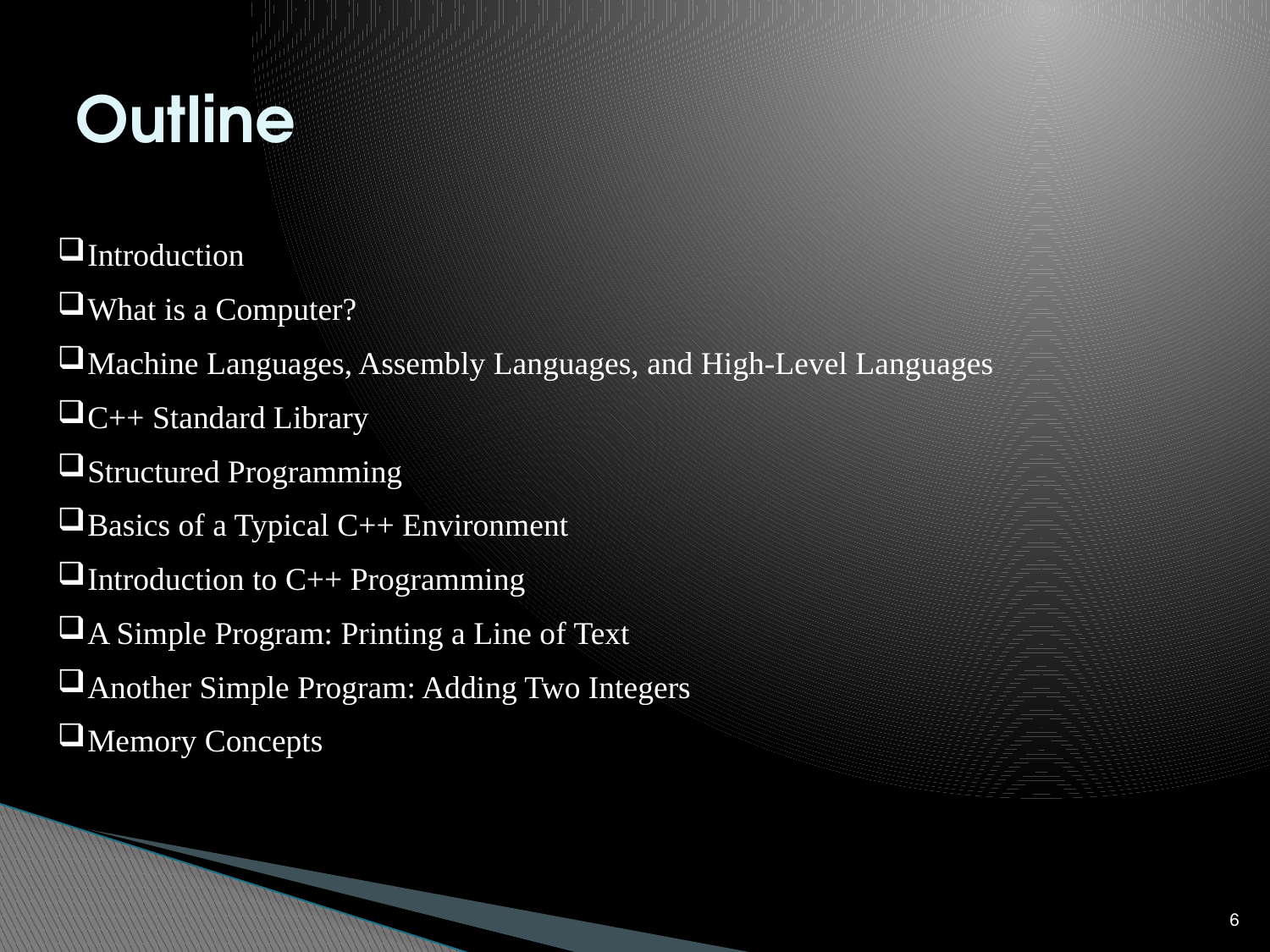

# Outline
Introduction
What is a Computer?
Machine Languages, Assembly Languages, and High-Level Languages
C++ Standard Library
Structured Programming
Basics of a Typical C++ Environment
Introduction to C++ Programming
A Simple Program: Printing a Line of Text
Another Simple Program: Adding Two Integers
Memory Concepts
6